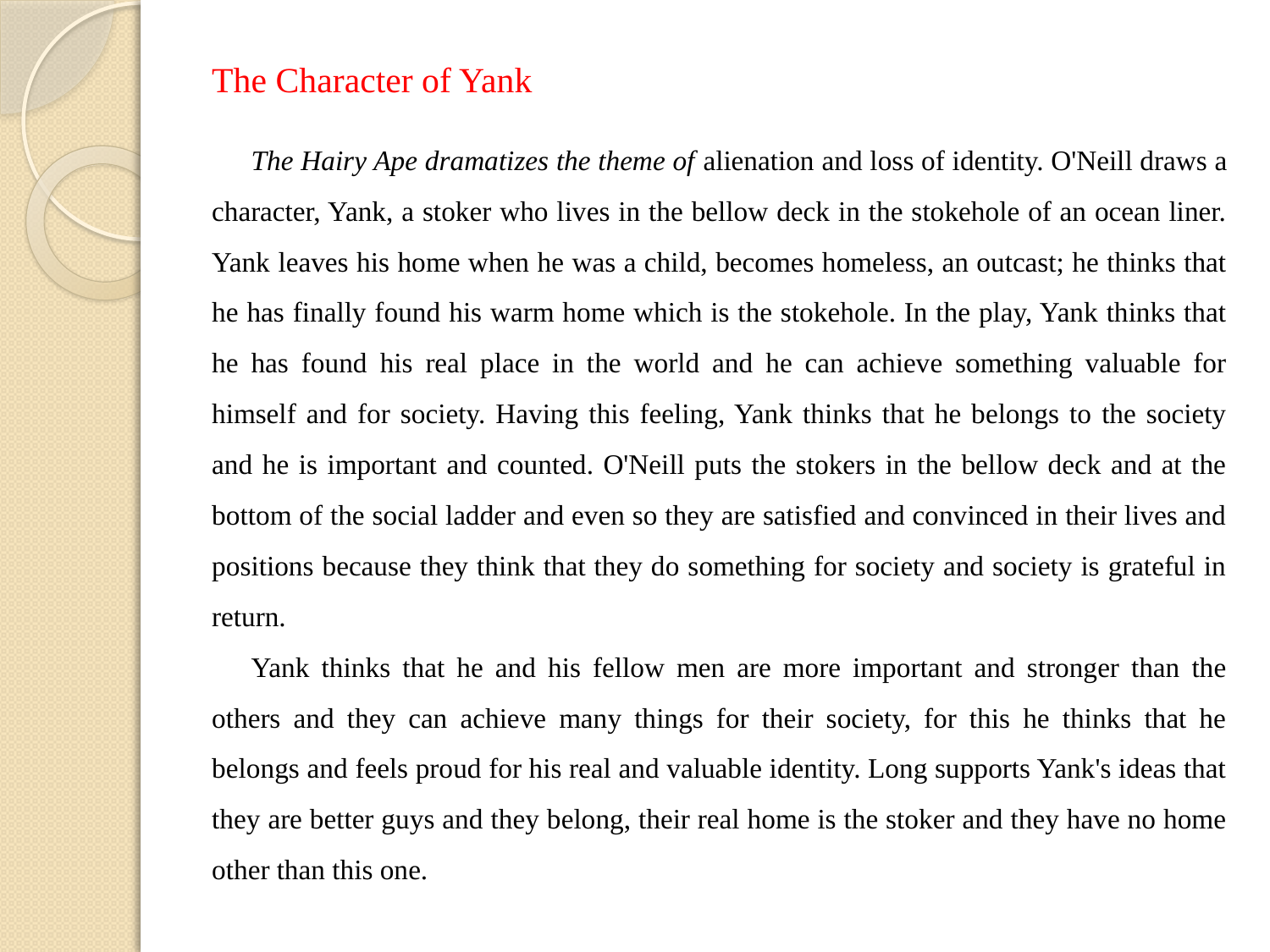

# The Character of Yank
The Hairy Ape dramatizes the theme of alienation and loss of identity. O'Neill draws a character, Yank, a stoker who lives in the bellow deck in the stokehole of an ocean liner. Yank leaves his home when he was a child, becomes homeless, an outcast; he thinks that he has finally found his warm home which is the stokehole. In the play, Yank thinks that he has found his real place in the world and he can achieve something valuable for himself and for society. Having this feeling, Yank thinks that he belongs to the society and he is important and counted. O'Neill puts the stokers in the bellow deck and at the bottom of the social ladder and even so they are satisfied and convinced in their lives and positions because they think that they do something for society and society is grateful in return.
Yank thinks that he and his fellow men are more important and stronger than the others and they can achieve many things for their society, for this he thinks that he belongs and feels proud for his real and valuable identity. Long supports Yank's ideas that they are better guys and they belong, their real home is the stoker and they have no home other than this one.